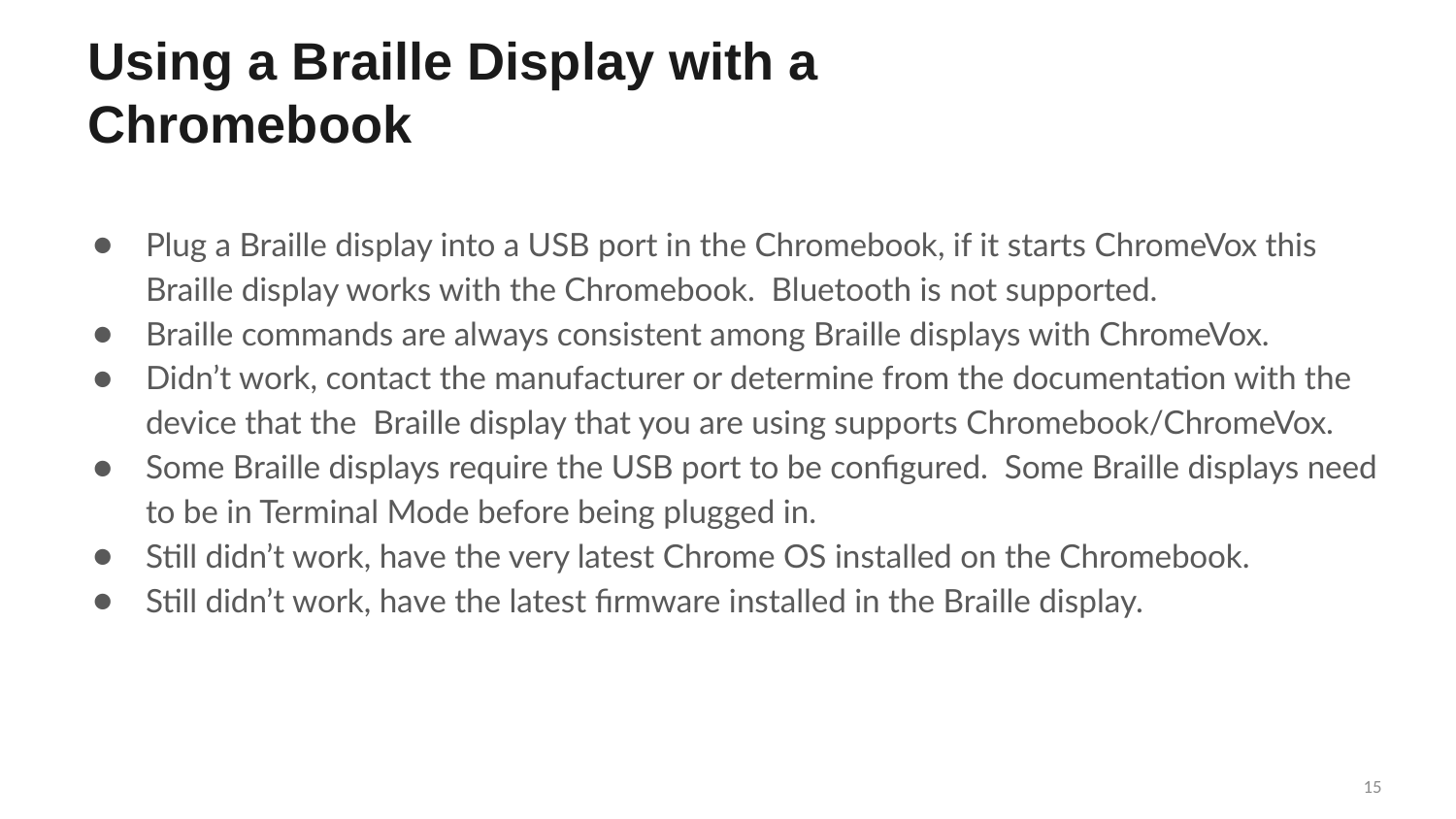

# Using a Braille Display with a Chromebook
Plug a Braille display into a USB port in the Chromebook, if it starts ChromeVox this Braille display works with the Chromebook.  Bluetooth is not supported.
Braille commands are always consistent among Braille displays with ChromeVox.
Didn’t work, contact the manufacturer or determine from the documentation with the device that the  Braille display that you are using supports Chromebook/ChromeVox.
Some Braille displays require the USB port to be configured.  Some Braille displays need to be in Terminal Mode before being plugged in.
Still didn’t work, have the very latest Chrome OS installed on the Chromebook.
Still didn’t work, have the latest firmware installed in the Braille display.
15